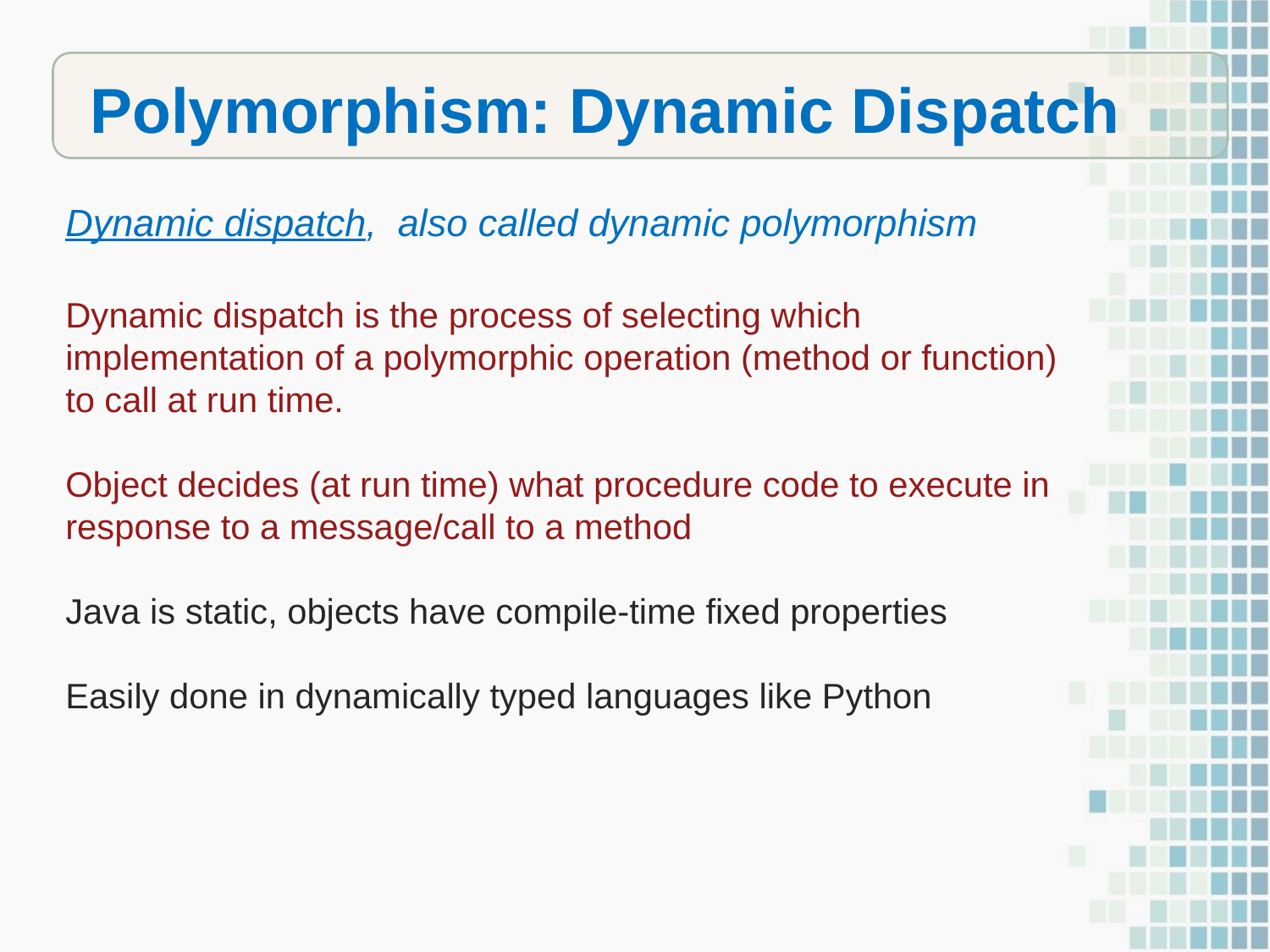

Polymorphism: Dynamic Dispatch
Dynamic dispatch,  also called dynamic polymorphism
Dynamic dispatch is the process of selecting which implementation of a polymorphic operation (method or function) to call at run time.

Object decides (at run time) what procedure code to execute in response to a message/call to a method

Java is static, objects have compile-time fixed properties

Easily done in dynamically typed languages like Python